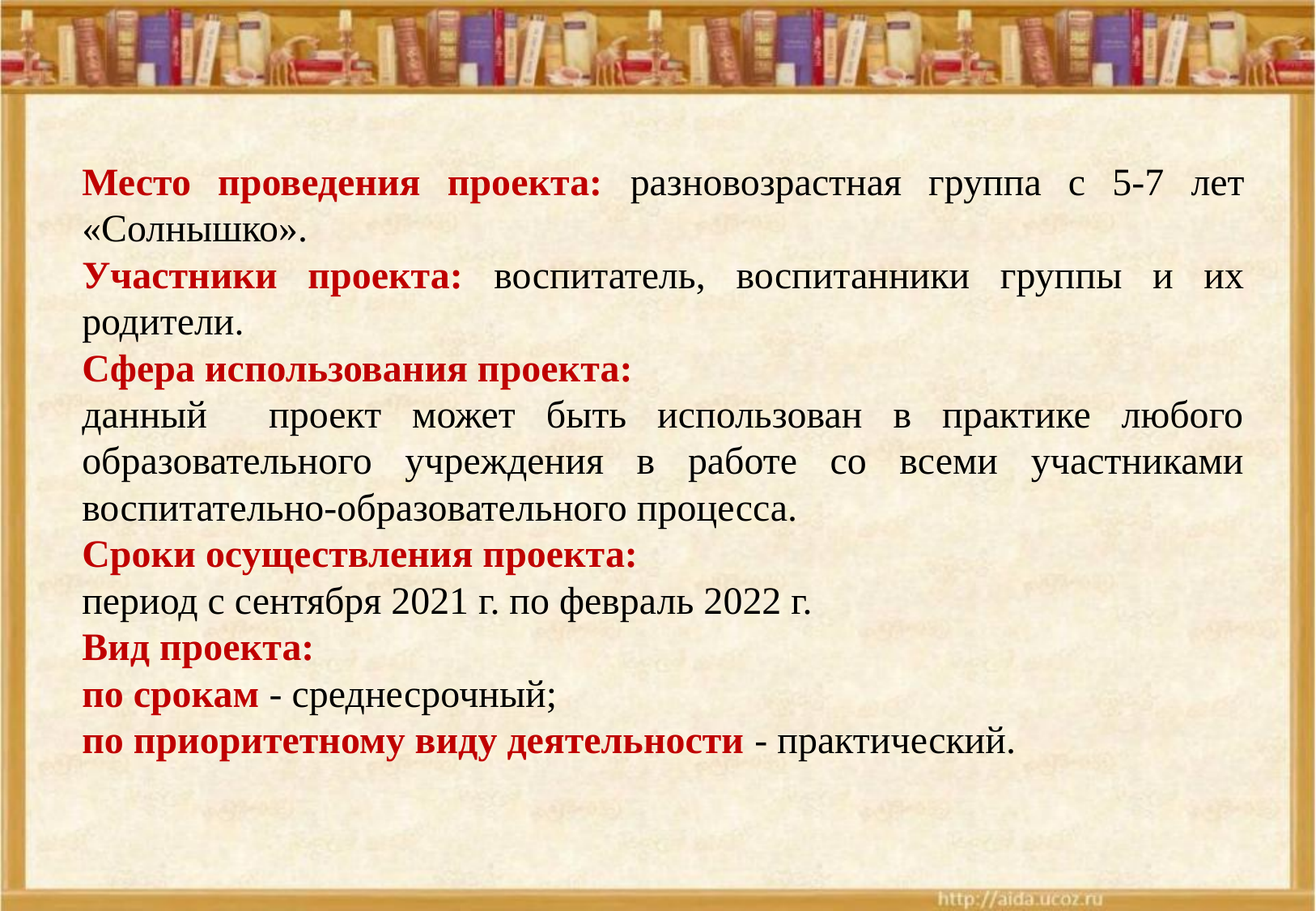

Место проведения проекта: разновозрастная группа с 5-7 лет «Солнышко».
Участники проекта: воспитатель, воспитанники группы и их родители.
Сфера использования проекта:
данный  проект может быть использован в практике любого образовательного учреждения в работе со всеми участниками воспитательно-образовательного процесса.
Сроки осуществления проекта:
период с сентября 2021 г. по февраль 2022 г.
Вид проекта:
по срокам - среднесрочный;
по приоритетному виду деятельности - практический.